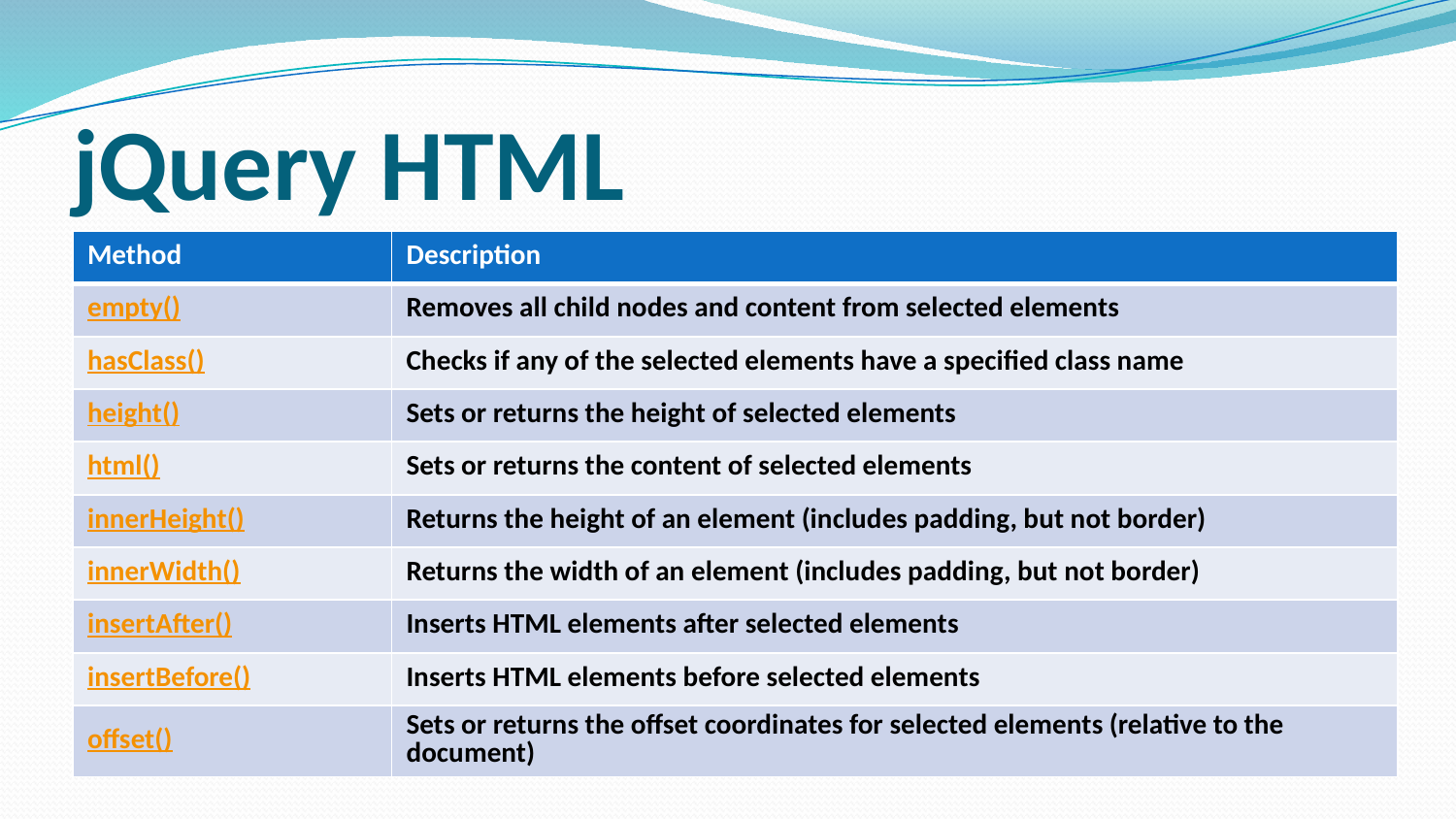

# jQuery HTML
| Method | Description |
| --- | --- |
| empty() | Removes all child nodes and content from selected elements |
| hasClass() | Checks if any of the selected elements have a specified class name |
| height() | Sets or returns the height of selected elements |
| html() | Sets or returns the content of selected elements |
| innerHeight() | Returns the height of an element (includes padding, but not border) |
| innerWidth() | Returns the width of an element (includes padding, but not border) |
| insertAfter() | Inserts HTML elements after selected elements |
| insertBefore() | Inserts HTML elements before selected elements |
| offset() | Sets or returns the offset coordinates for selected elements (relative to the document) |